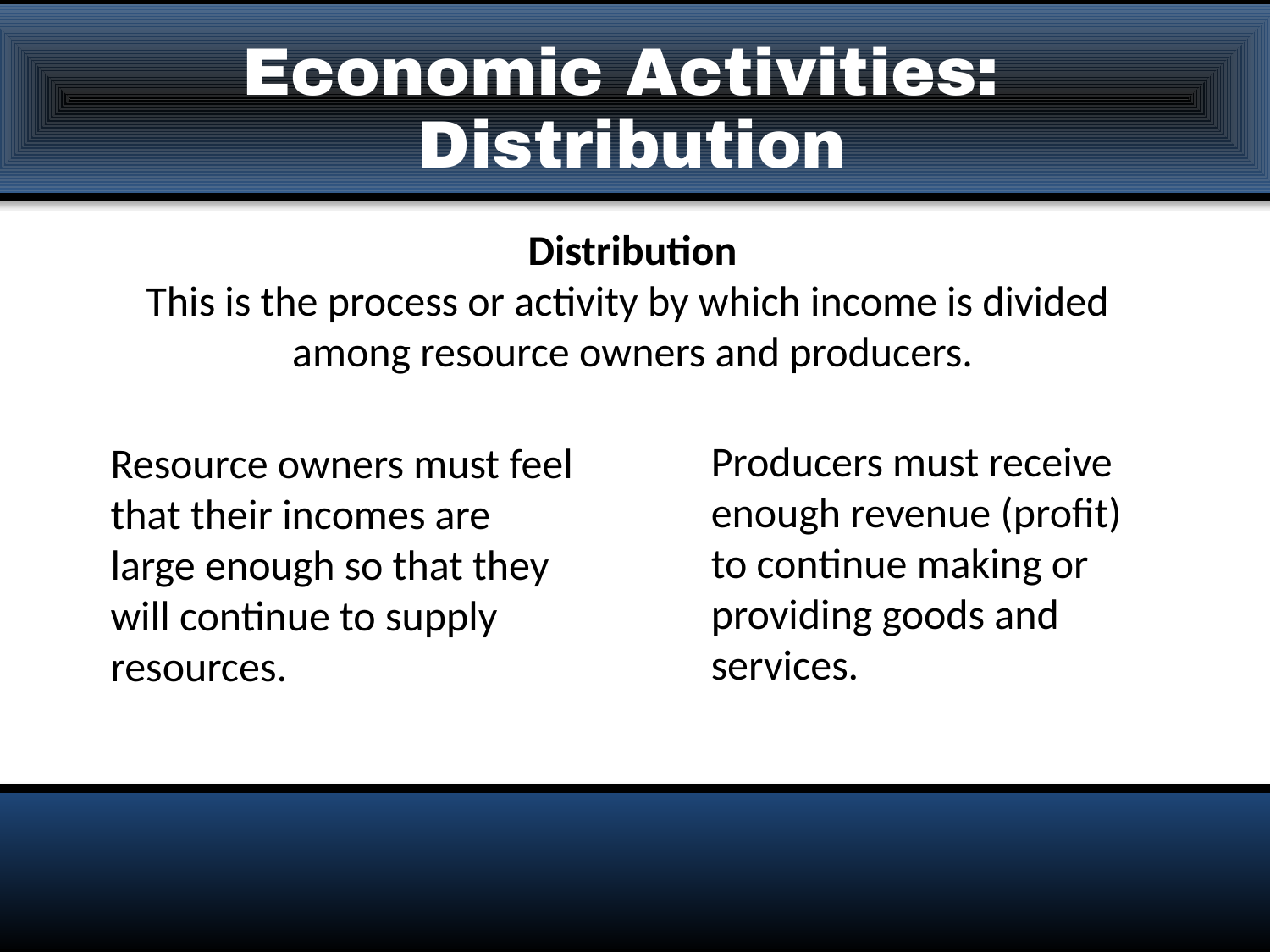

Economic Activities:
Distribution
Distribution
This is the process or activity by which income is divided
among resource owners and producers.
Producers must receive enough revenue (profit) to continue making or providing goods and services.
Resource owners must feel that their incomes are large enough so that they will continue to supply resources.